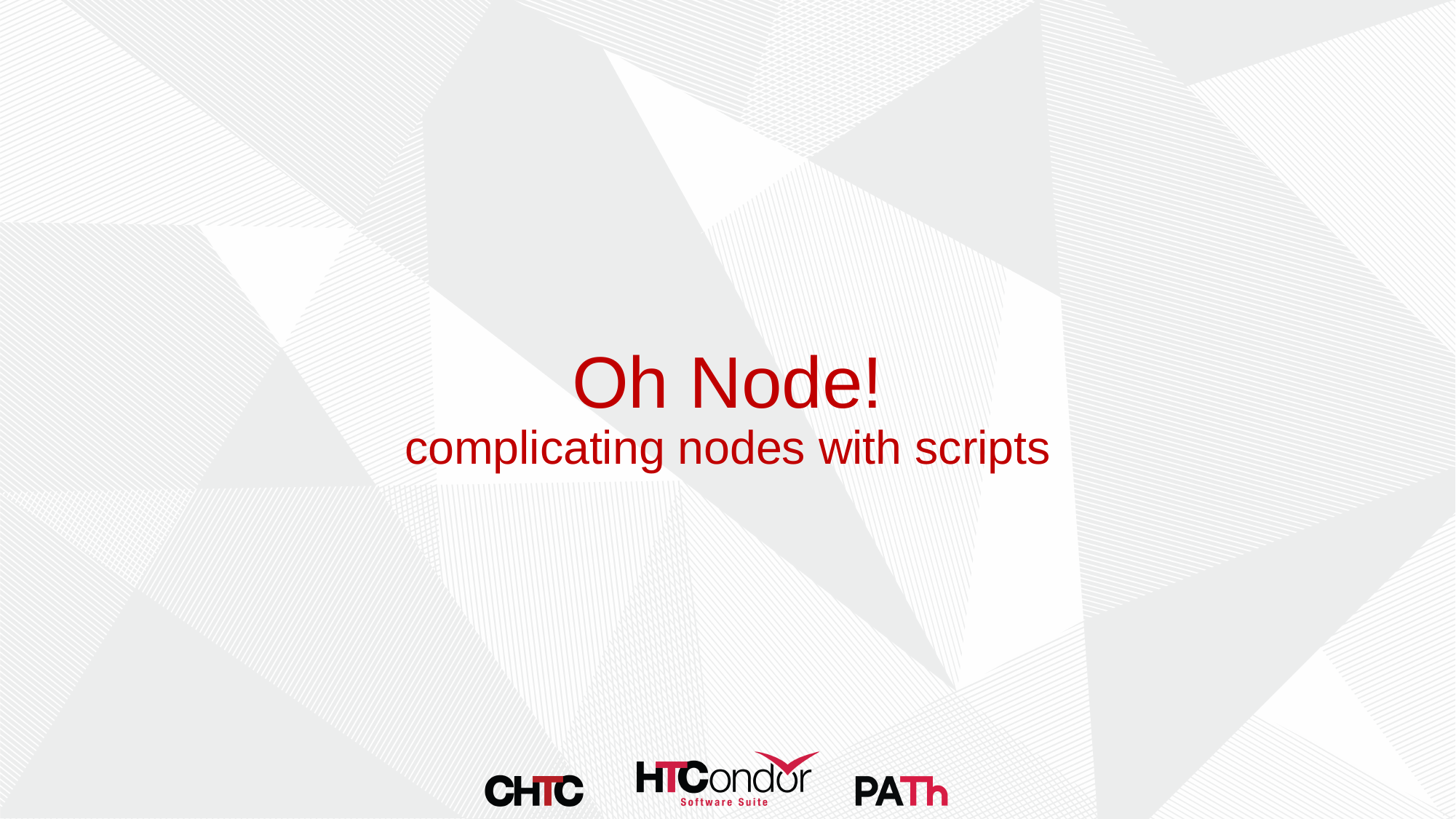

# Oh Node! complicating nodes with scripts